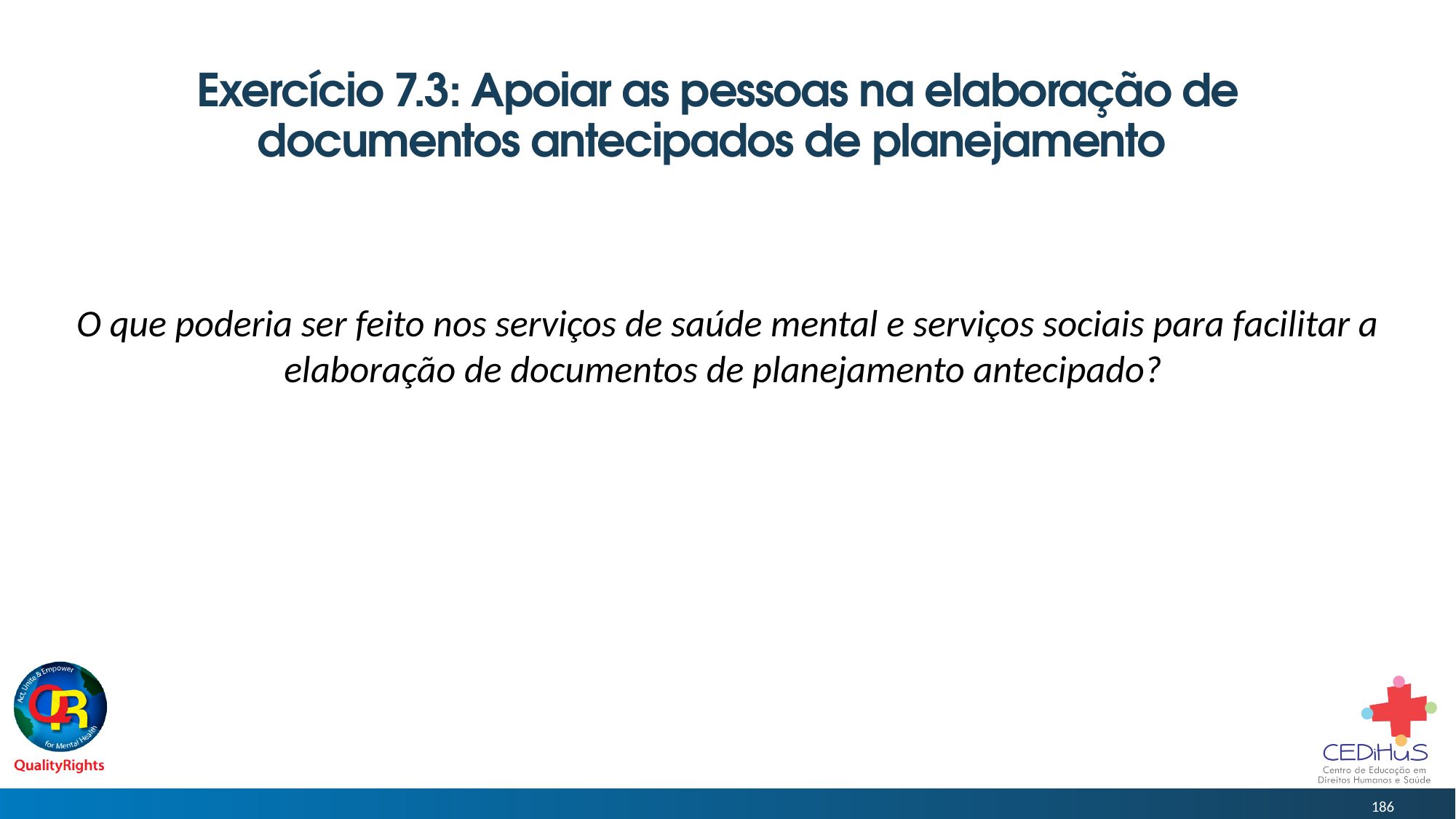

# Exercício 7.3: Apoiar as pessoas na elaboração de documentos antecipados de planejamento

O que poderia ser feito nos serviços de saúde mental e serviços sociais para facilitar a elaboração de documentos de planejamento antecipado?